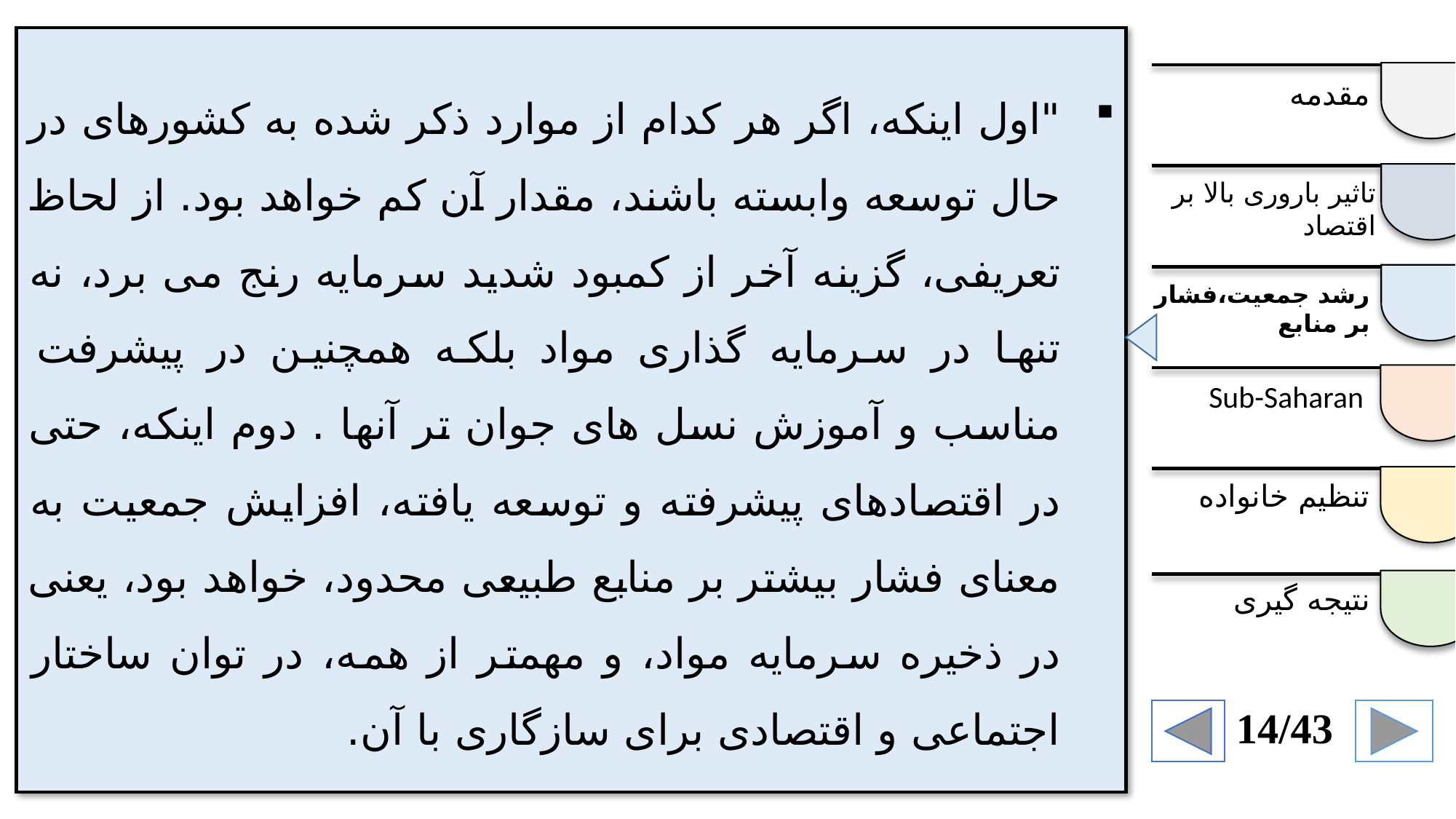

"اول اینکه، اگر هر کدام از موارد ذکر شده به کشورهای در حال توسعه وابسته باشند، مقدار آن کم خواهد بود. از لحاظ تعریفی، گزینه آخر از کمبود شدید سرمایه رنج می برد، نه تنها در سرمایه گذاری مواد بلکه همچنین در پیشرفت مناسب و آموزش نسل های جوان تر آنها . دوم اینکه، حتی در اقتصادهای پیشرفته و توسعه یافته، افزایش جمعیت به معنای فشار بیشتر بر منابع طبیعی محدود، خواهد بود، یعنی در ذخیره سرمایه مواد، و مهمتر از همه، در توان ساختار اجتماعی و اقتصادی برای سازگاری با آن.

مقدمه

تاثیر باروری بالا بر اقتصاد

رشد جمعیت،فشار بر منابع

Sub-Saharan

تنظیم خانواده

نتیجه گیری
14/43